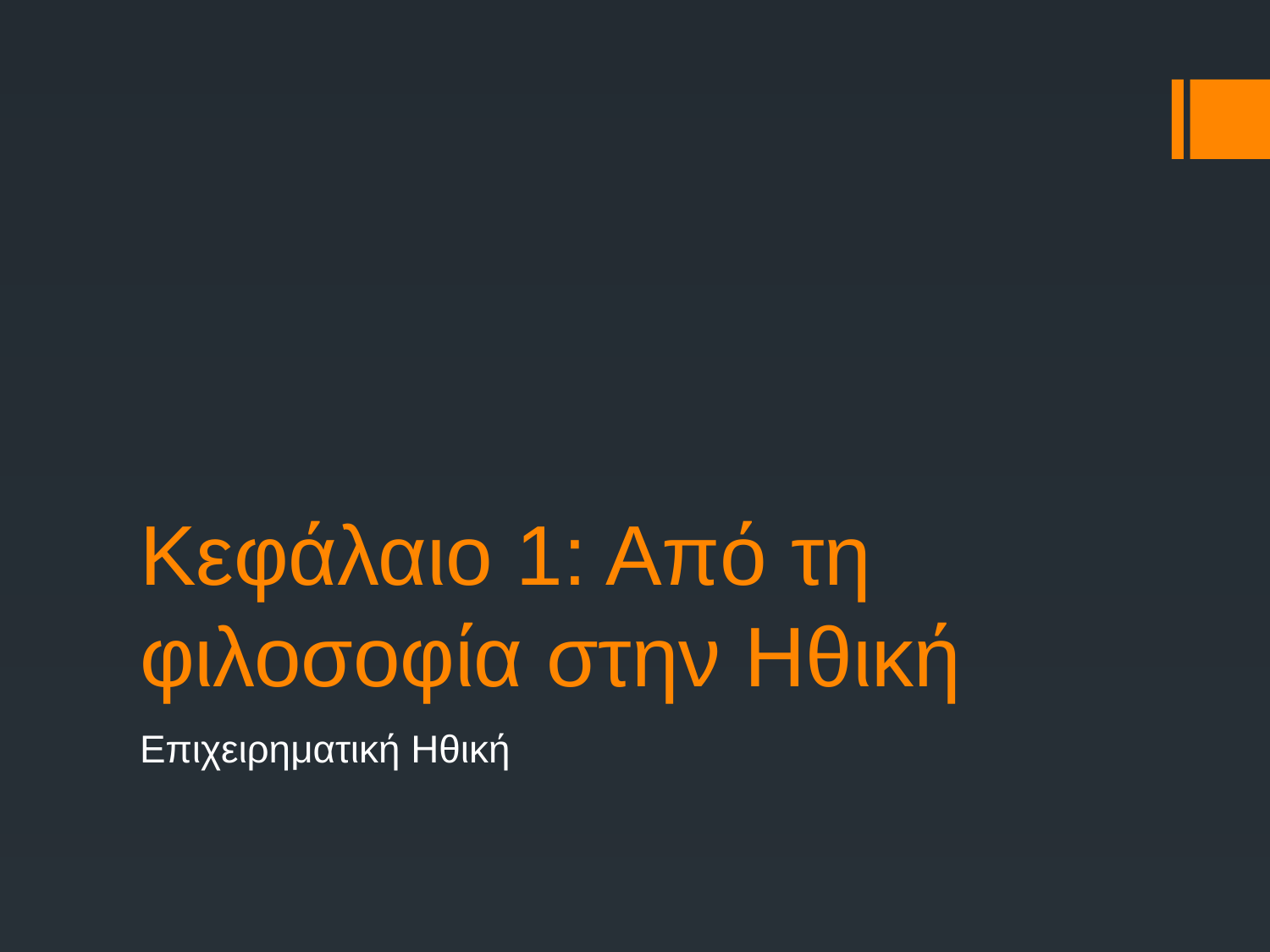

# Κεφάλαιο 1: Από τη φιλοσοφία στην Ηθική
Επιχειρηματική Ηθική